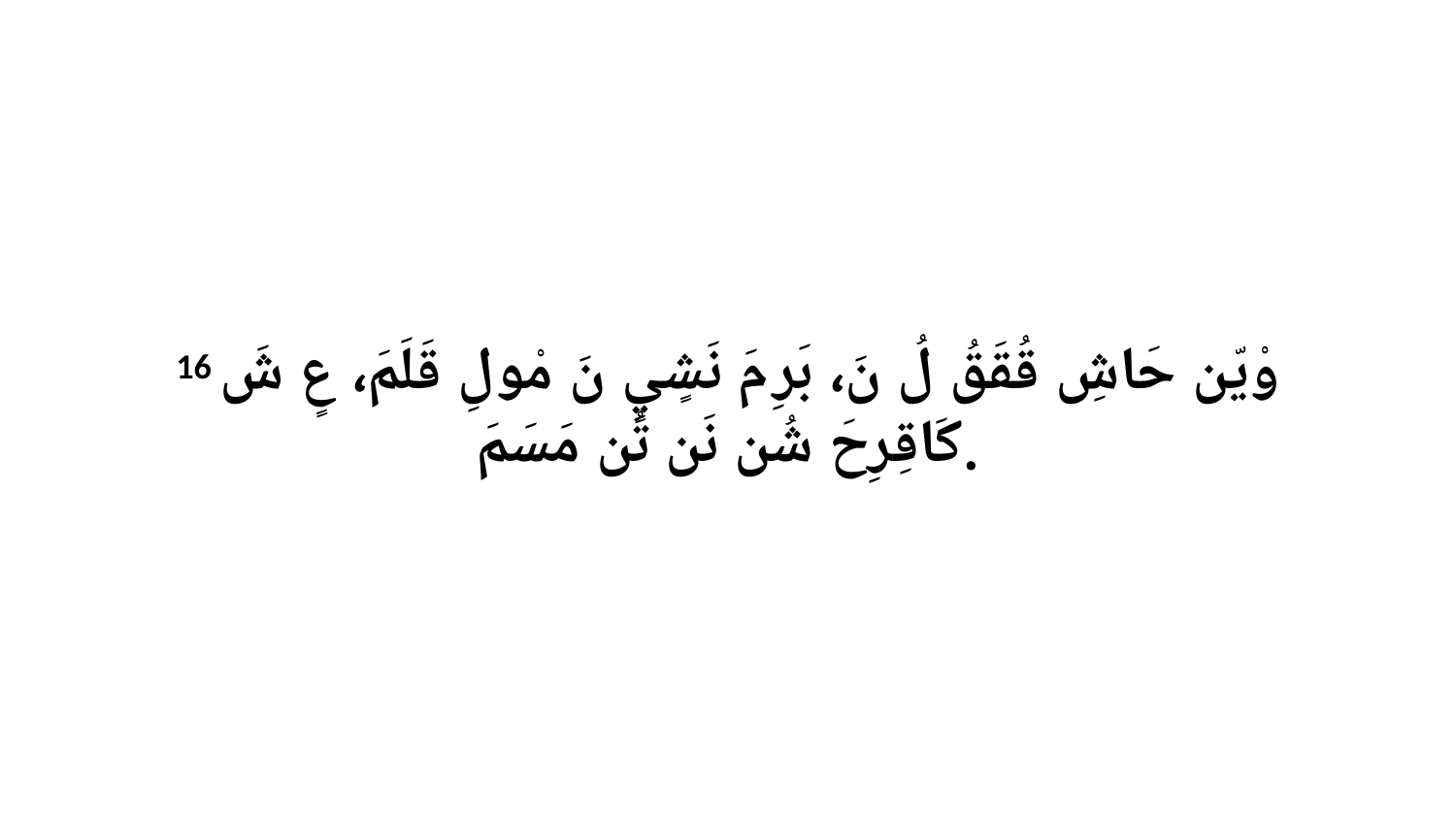

16 وْيّن حَاشِ قُقَقُ لُ نَ، بَرِ مَ نَشٍيٍ نَ مْولِ قَلَمَ، عٍ شَ كَاقِرِحَ شُن نَن تُن مَسَمَ.